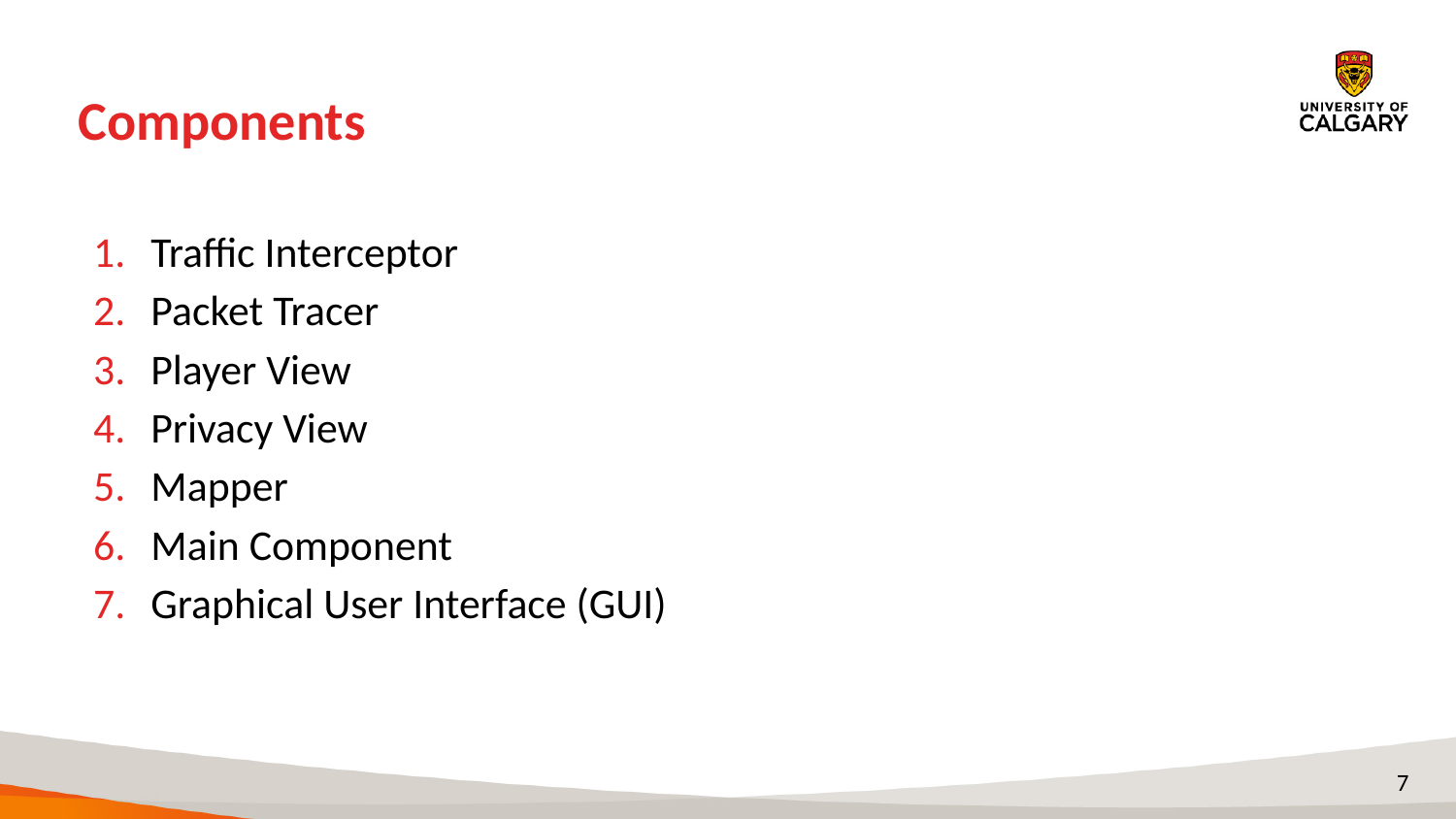

# Components
Traffic Interceptor
Packet Tracer
Player View
Privacy View
Mapper
Main Component
Graphical User Interface (GUI)
7